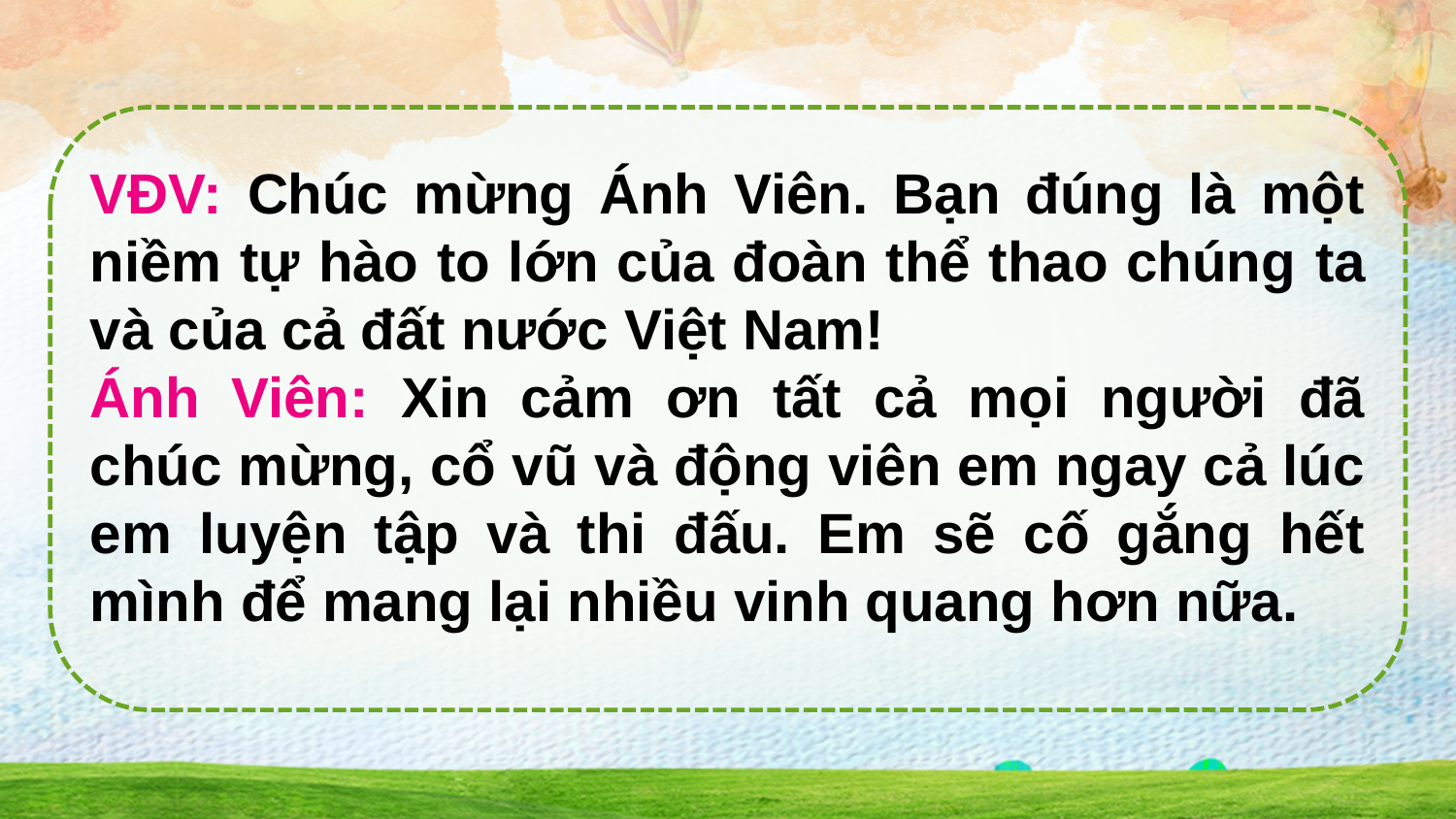

VĐV: Chúc mừng Ánh Viên. Bạn đúng là một niềm tự hào to lớn của đoàn thể thao chúng ta và của cả đất nước Việt Nam!
Ánh Viên: Xin cảm ơn tất cả mọi người đã chúc mừng, cổ vũ và động viên em ngay cả lúc em luyện tập và thi đấu. Em sẽ cố gắng hết mình để mang lại nhiều vinh quang hơn nữa.